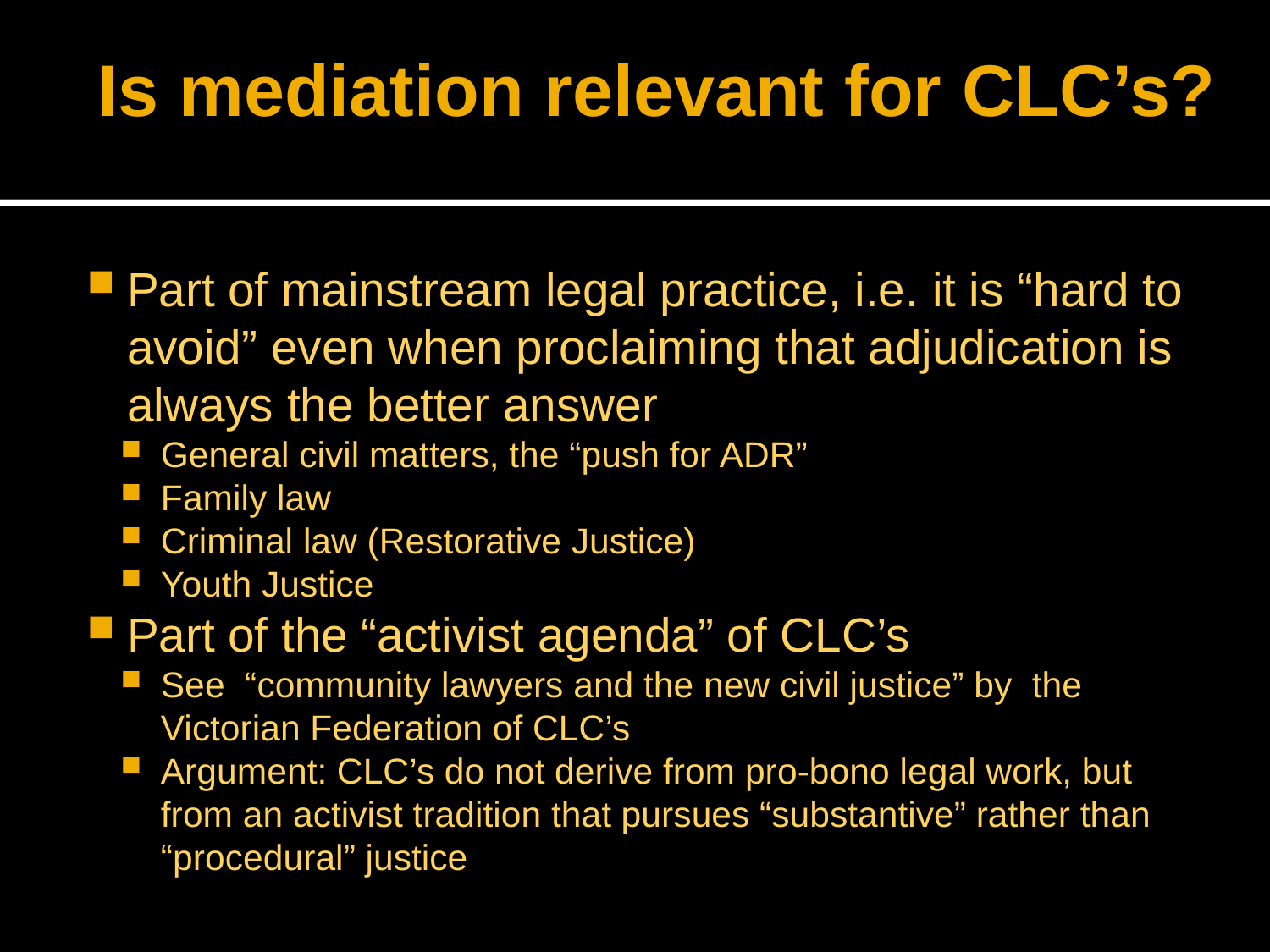

# Is mediation relevant for CLC’s?
Part of mainstream legal practice, i.e. it is “hard to avoid” even when proclaiming that adjudication is always the better answer
General civil matters, the “push for ADR”
Family law
Criminal law (Restorative Justice)
Youth Justice
Part of the “activist agenda” of CLC’s
See  “community lawyers and the new civil justice” by  the Victorian Federation of CLC’s
Argument: CLC’s do not derive from pro-bono legal work, but from an activist tradition that pursues “substantive” rather than “procedural” justice